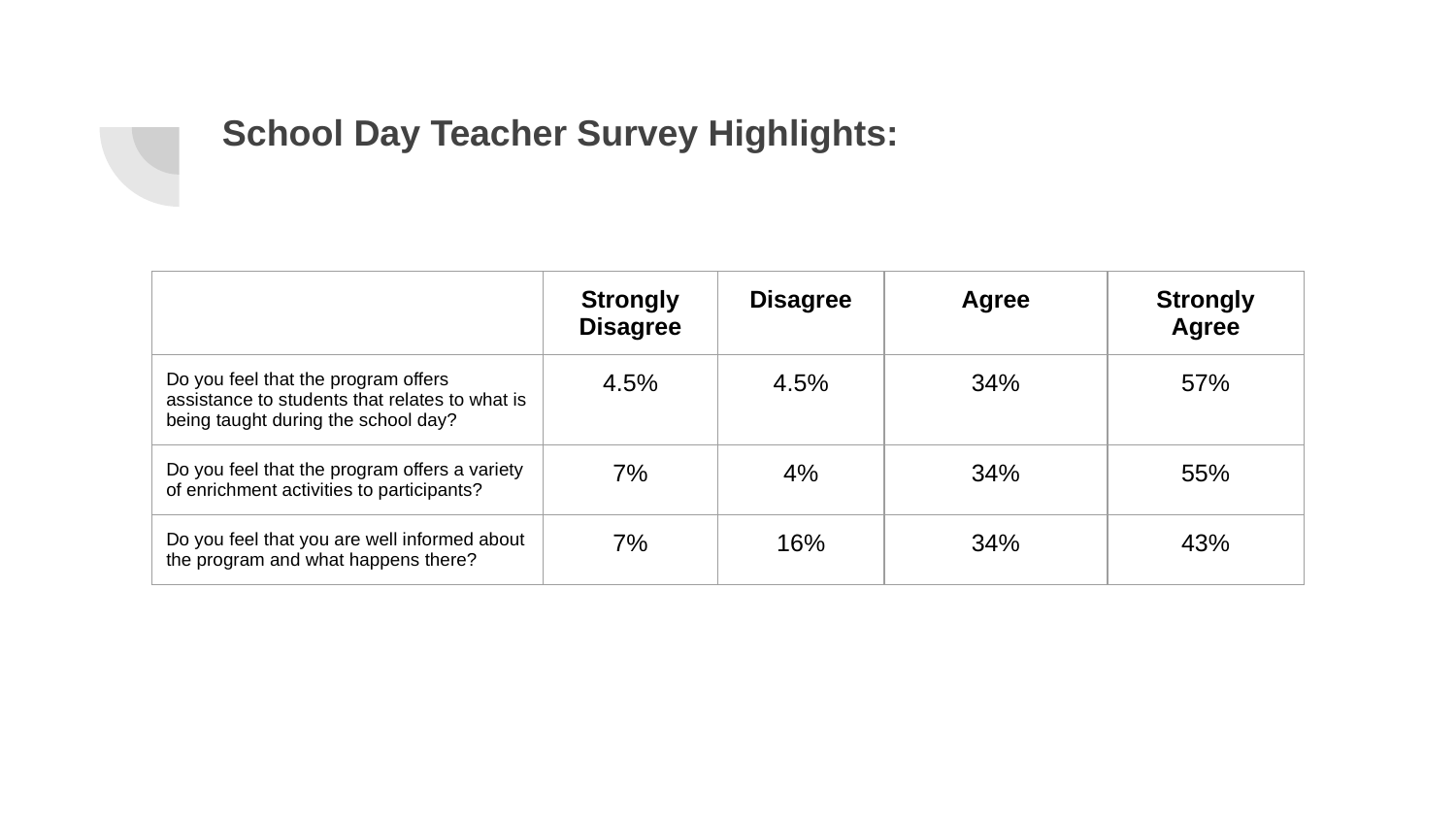

# School Day Teacher Survey Highlights:
|  | Strongly Disagree | Disagree | Agree | Strongly Agree |
| --- | --- | --- | --- | --- |
| Do you feel that the program offers assistance to students that relates to what is being taught during the school day? | 4.5% | 4.5% | 34% | 57% |
| Do you feel that the program offers a variety of enrichment activities to participants? | 7% | 4% | 34% | 55% |
| Do you feel that you are well informed about the program and what happens there? | 7% | 16% | 34% | 43% |